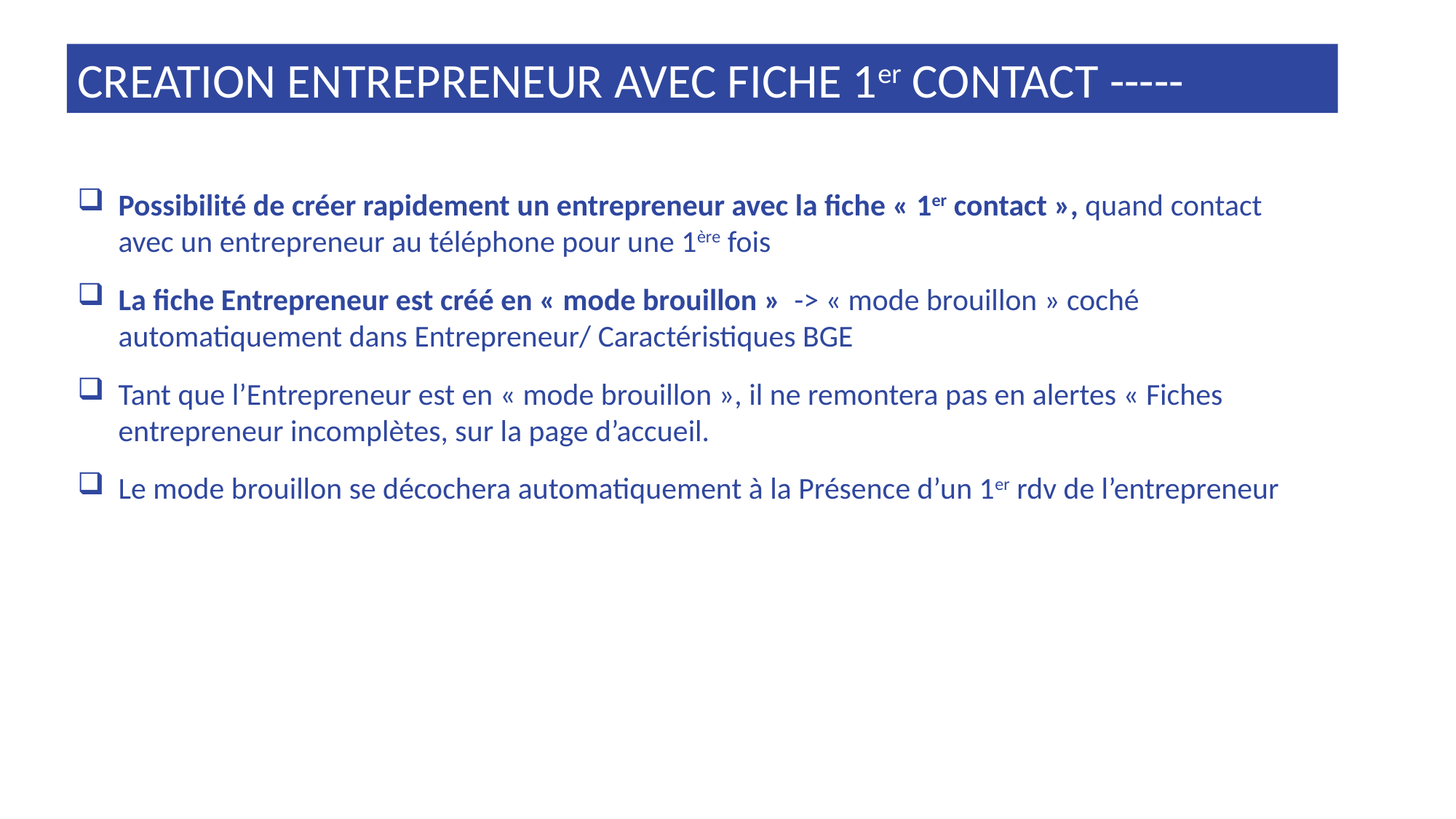

CREATION ENTREPRENEUR AVEC FICHE 1er CONTACT -----
Possibilité de créer rapidement un entrepreneur avec la fiche « 1er contact », quand contact avec un entrepreneur au téléphone pour une 1ère fois

La fiche Entrepreneur est créé en « mode brouillon »  -> « mode brouillon » coché automatiquement dans Entrepreneur/ Caractéristiques BGE

Tant que l’Entrepreneur est en « mode brouillon », il ne remontera pas en alertes « Fiches entrepreneur incomplètes, sur la page d’accueil.

Le mode brouillon se décochera automatiquement à la Présence d’un 1er rdv de l’entrepreneur
Faire remonter systématiquement tous les entrepreneurs
             - supprimer les lignes avec les coches
            - ou faire un « cochage » par défaut, modifiable